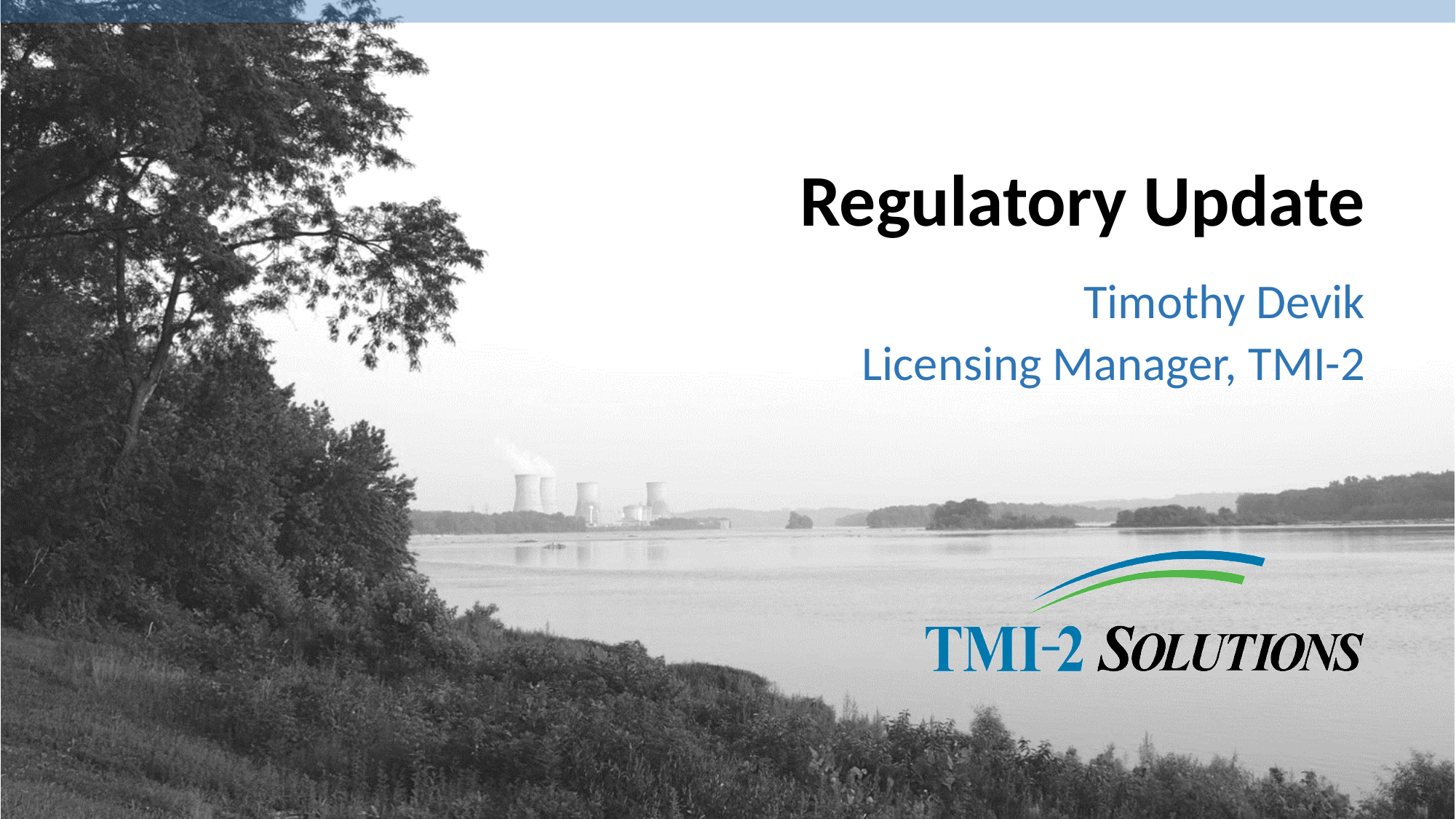

# Regulatory Update
Timothy Devik
Licensing Manager, TMI-2